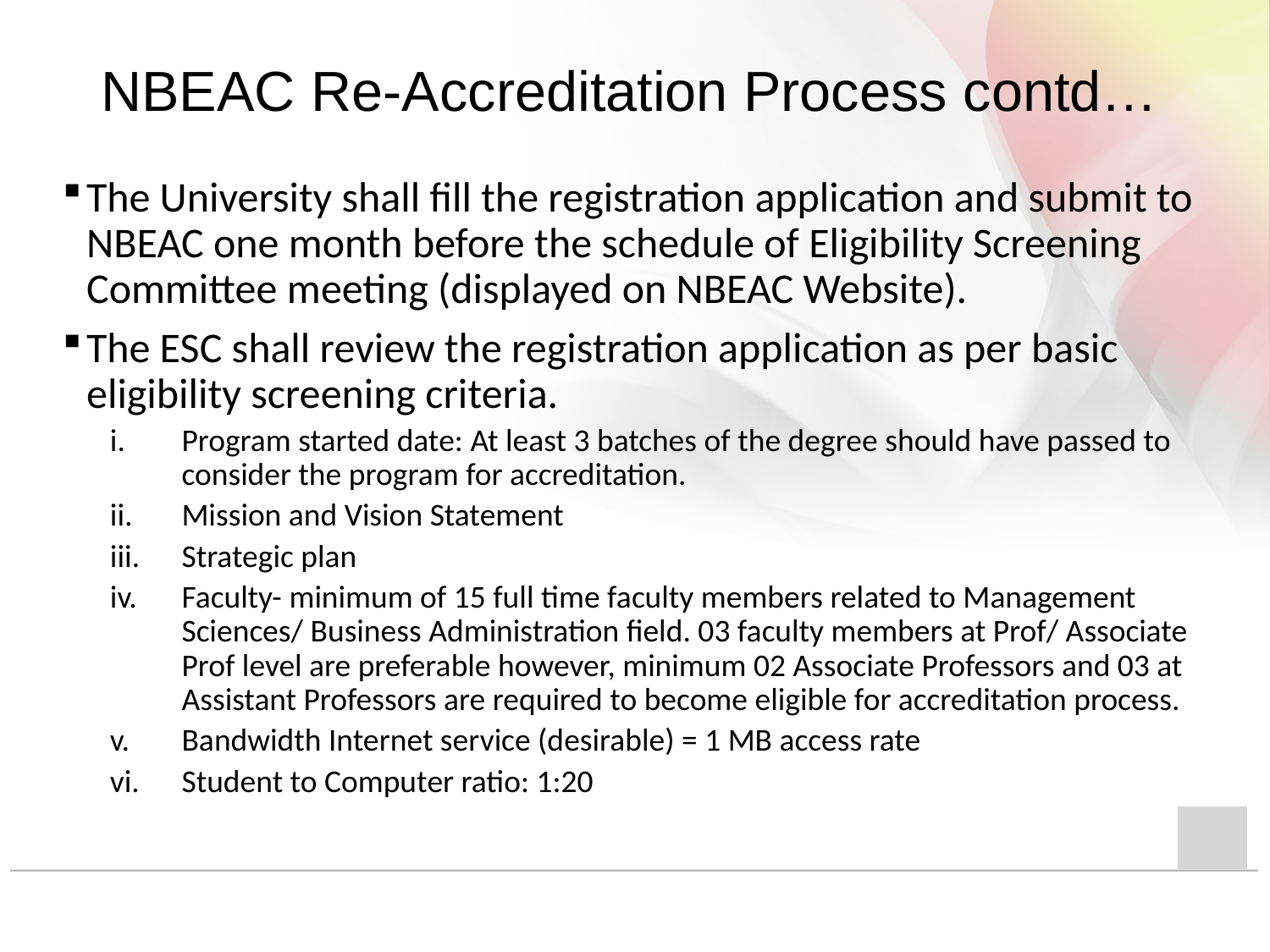

NBEAC Re-Accreditation Process contd…
The University shall fill the registration application and submit to NBEAC one month before the schedule of Eligibility Screening Committee meeting (displayed on NBEAC Website).
The ESC shall review the registration application as per basic eligibility screening criteria.
Program started date: At least 3 batches of the degree should have passed to consider the program for accreditation.
Mission and Vision Statement
Strategic plan
Faculty- minimum of 15 full time faculty members related to Management Sciences/ Business Administration field. 03 faculty members at Prof/ Associate Prof level are preferable however, minimum 02 Associate Professors and 03 at Assistant Professors are required to become eligible for accreditation process.
Bandwidth Internet service (desirable) = 1 MB access rate
Student to Computer ratio: 1:20